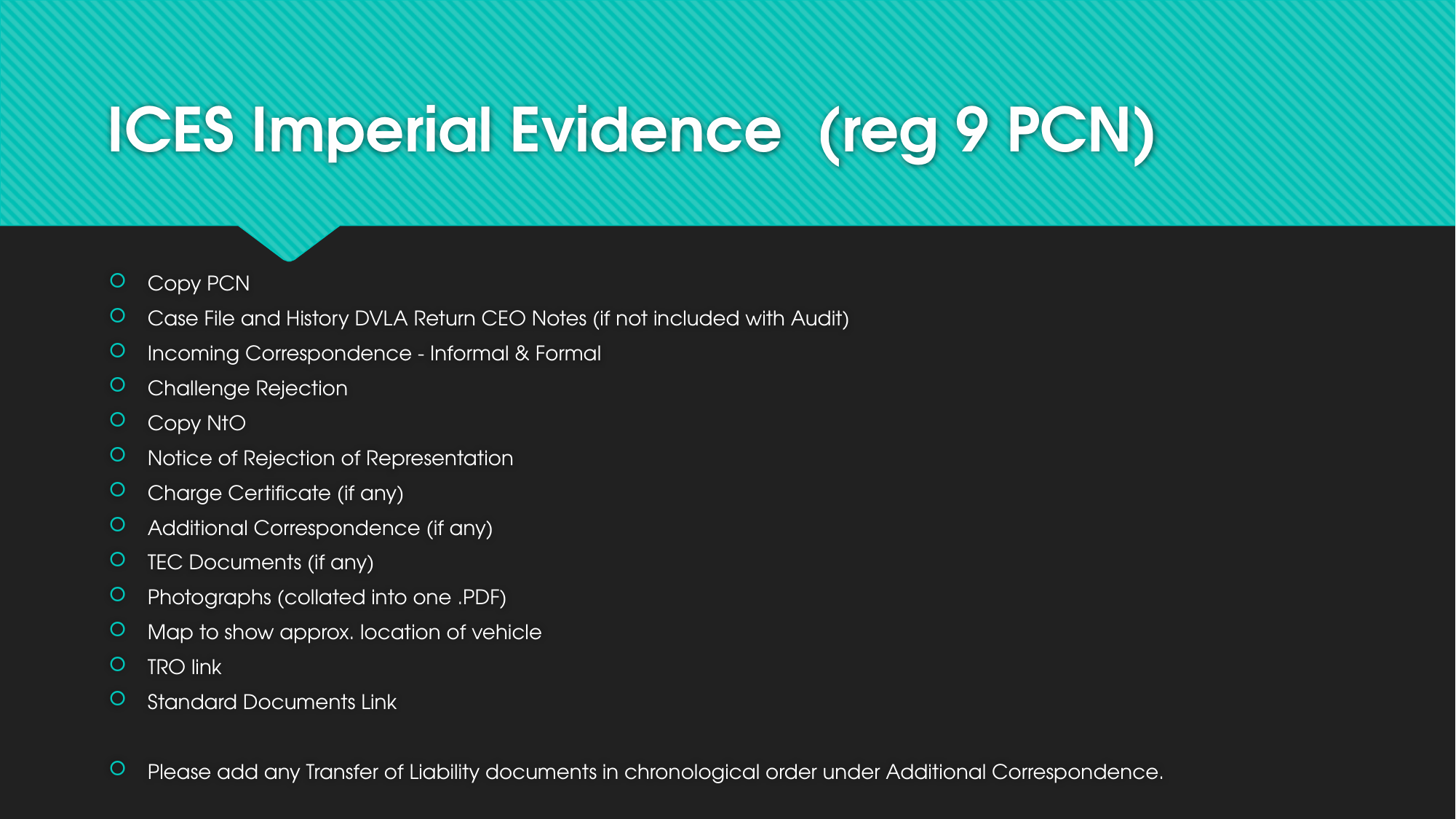

# ICES Imperial Evidence  (reg 9 PCN)
Copy PCN
Case File and History DVLA Return CEO Notes (if not included with Audit)
Incoming Correspondence - Informal & Formal
Challenge Rejection
Copy NtO
Notice of Rejection of Representation
Charge Certificate (if any)
Additional Correspondence (if any)
TEC Documents (if any)
Photographs (collated into one .PDF)
Map to show approx. location of vehicle
TRO link
Standard Documents Link

Please add any Transfer of Liability documents in chronological order under Additional Correspondence.